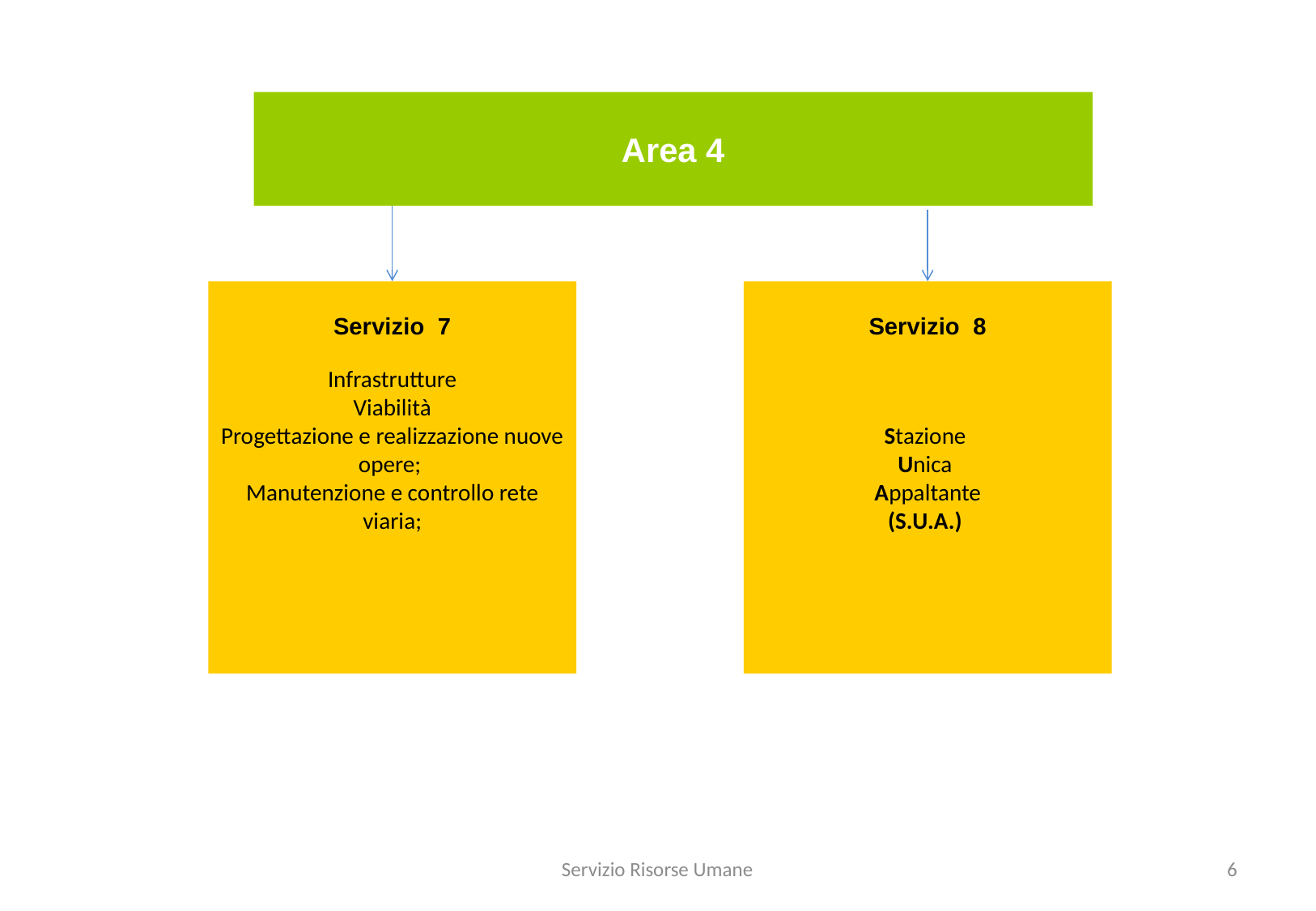

Area 4

Servizio  7

Infrastrutture
Viabilità
Progettazione e realizzazione nuove opere;
Manutenzione e controllo rete viaria;

Servizio  8

Stazione
Unica
Appaltante
(S.U.A.)

Servizio Risorse Umane
6